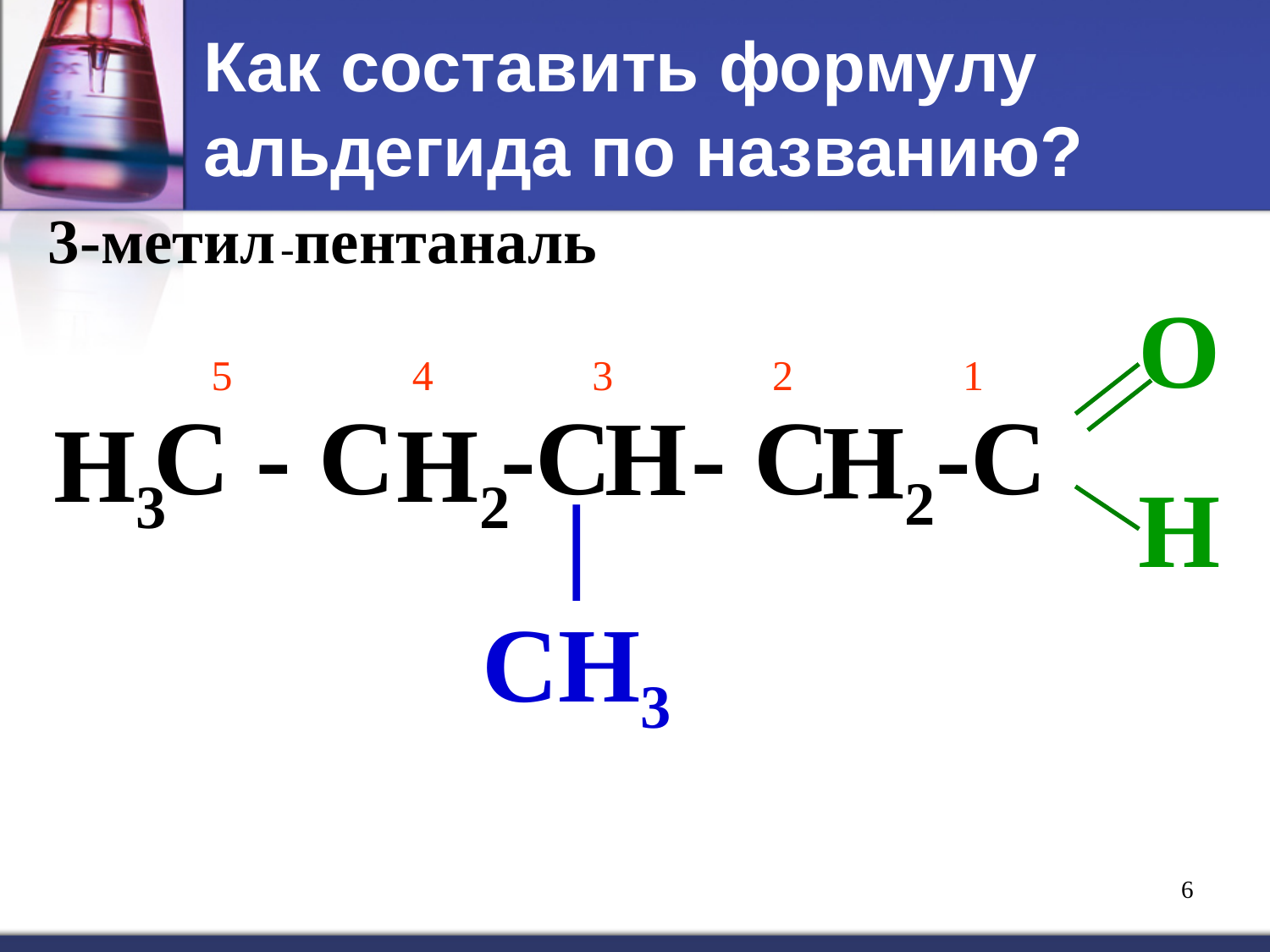

# Как составить формулу альдегида по названию?
3-метил
-пентан
аль
O
H
  5	         4		  3	       2		 1

 H2

С - С    -С   - С    -С
H3
H2
H

|
CH3
6